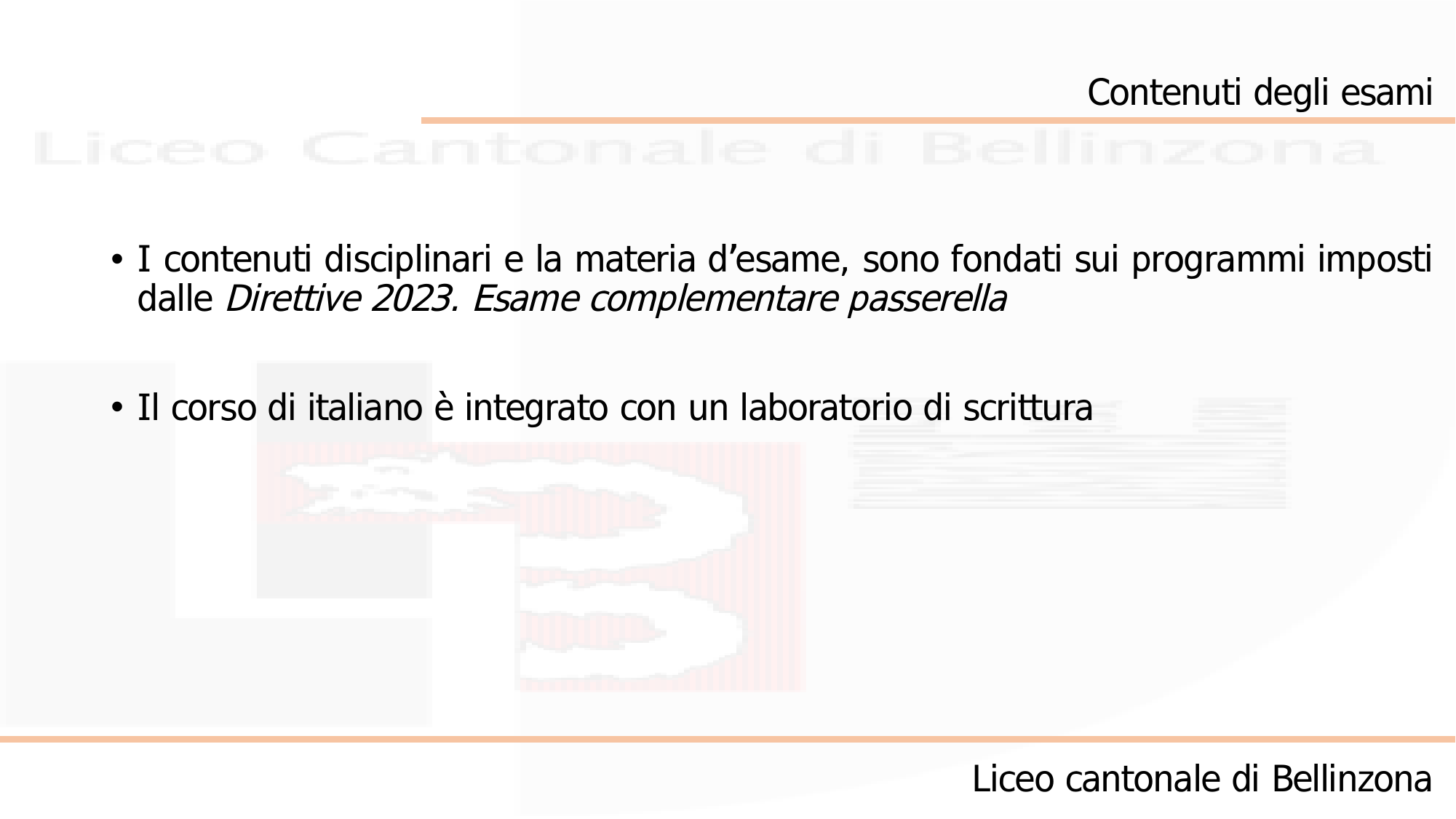

Contenuti degli esami

I contenuti disciplinari e la materia d’esame, sono fondati sui programmi imposti dalle Direttive 2023. Esame complementare passerella

Il corso di italiano è integrato con un laboratorio di scrittura
Liceo cantonale di Bellinzona